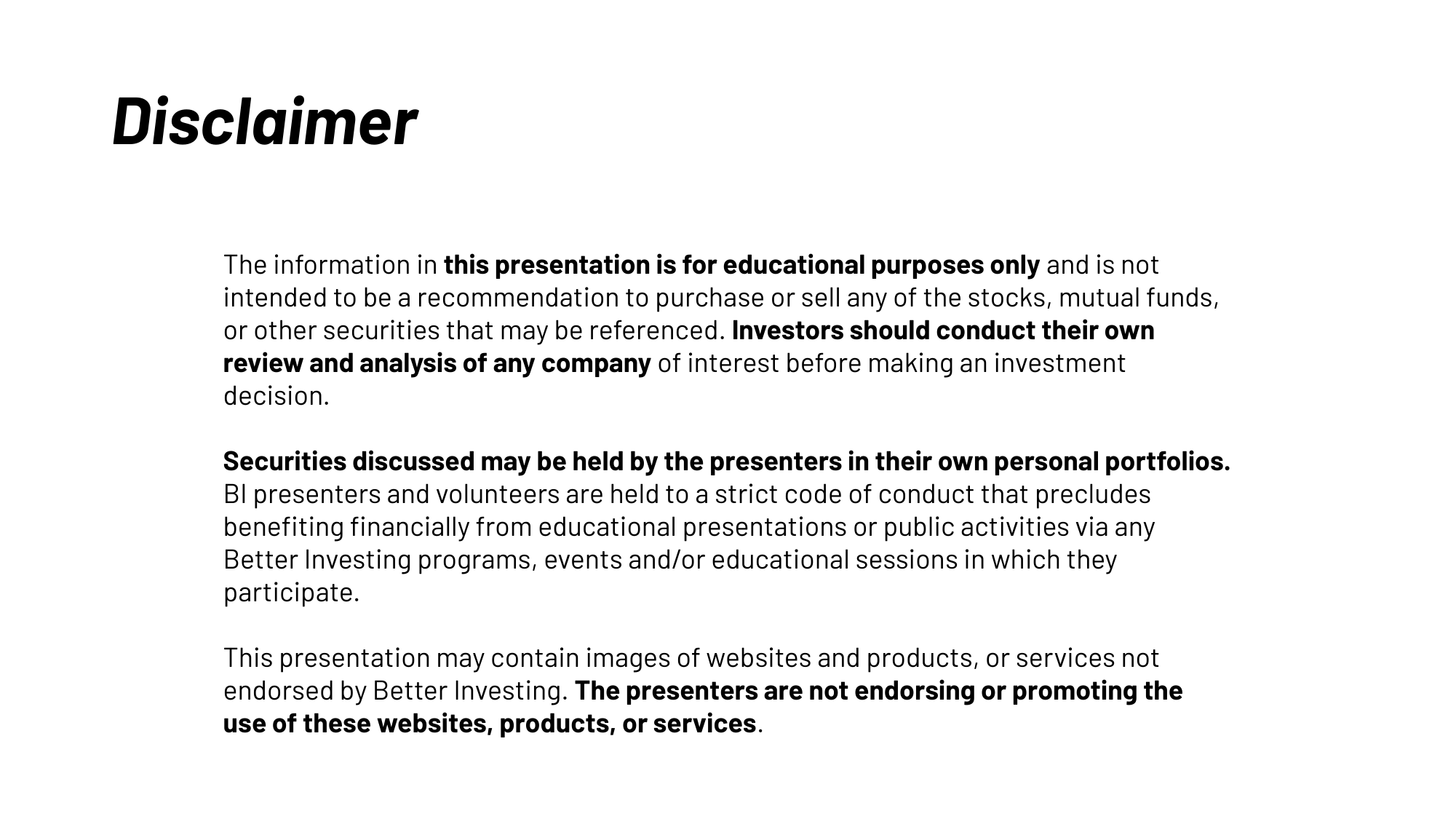

# Disclaimer
The information in this presentation is for educational purposes only and is not intended to be a recommendation to purchase or sell any of the stocks, mutual funds, or other securities that may be referenced. Investors should conduct their own review and analysis of any company of interest before making an investment decision.

Securities discussed may be held by the presenters in their own personal portfolios. BI presenters and volunteers are held to a strict code of conduct that precludes benefiting financially from educational presentations or public activities via any Better Investing programs, events and/or educational sessions in which they participate.

This presentation may contain images of websites and products, or services not endorsed by Better Investing. The presenters are not endorsing or promoting the use of these websites, products, or services.